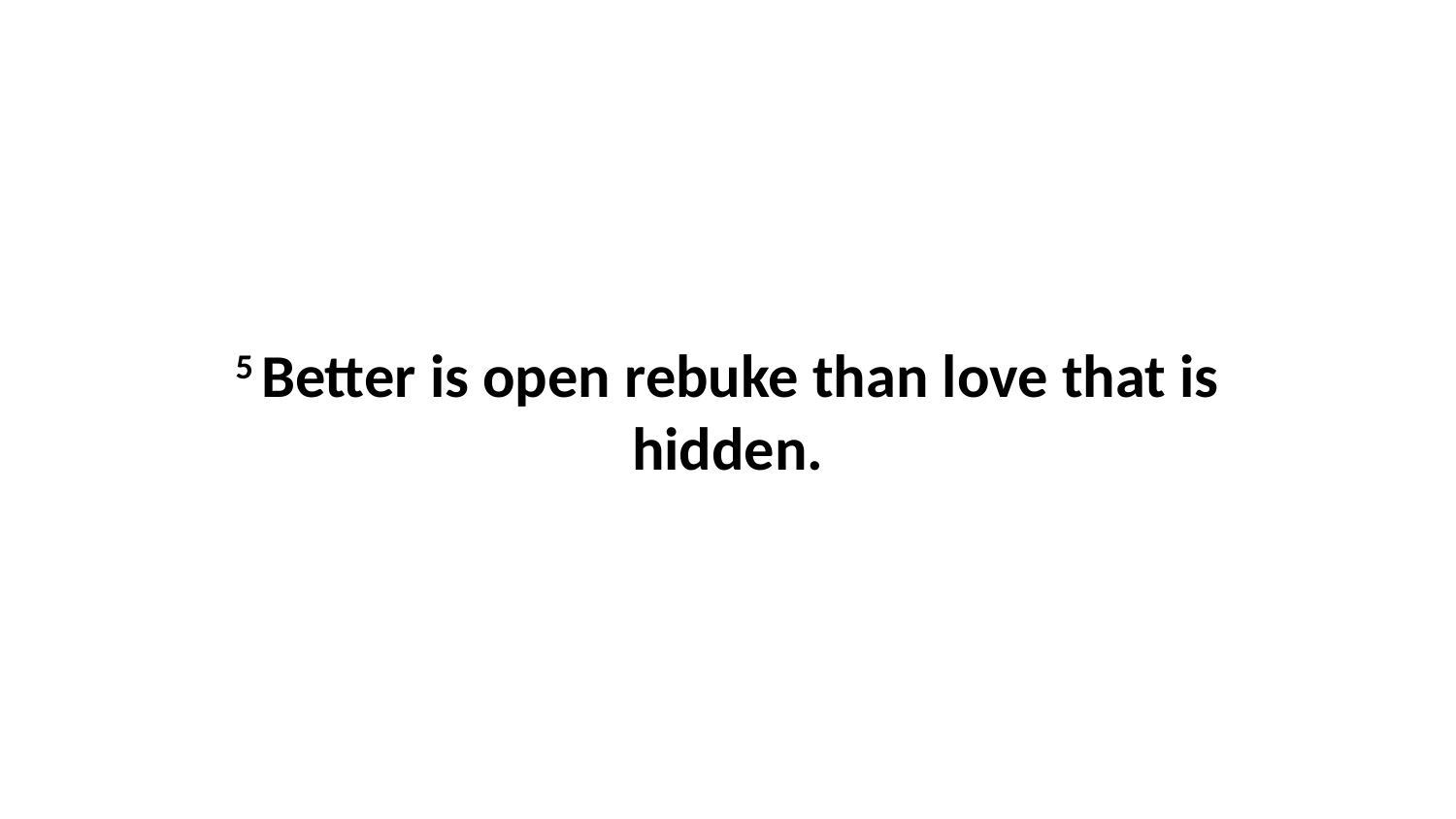

5 Better is open rebuke than love that is hidden.